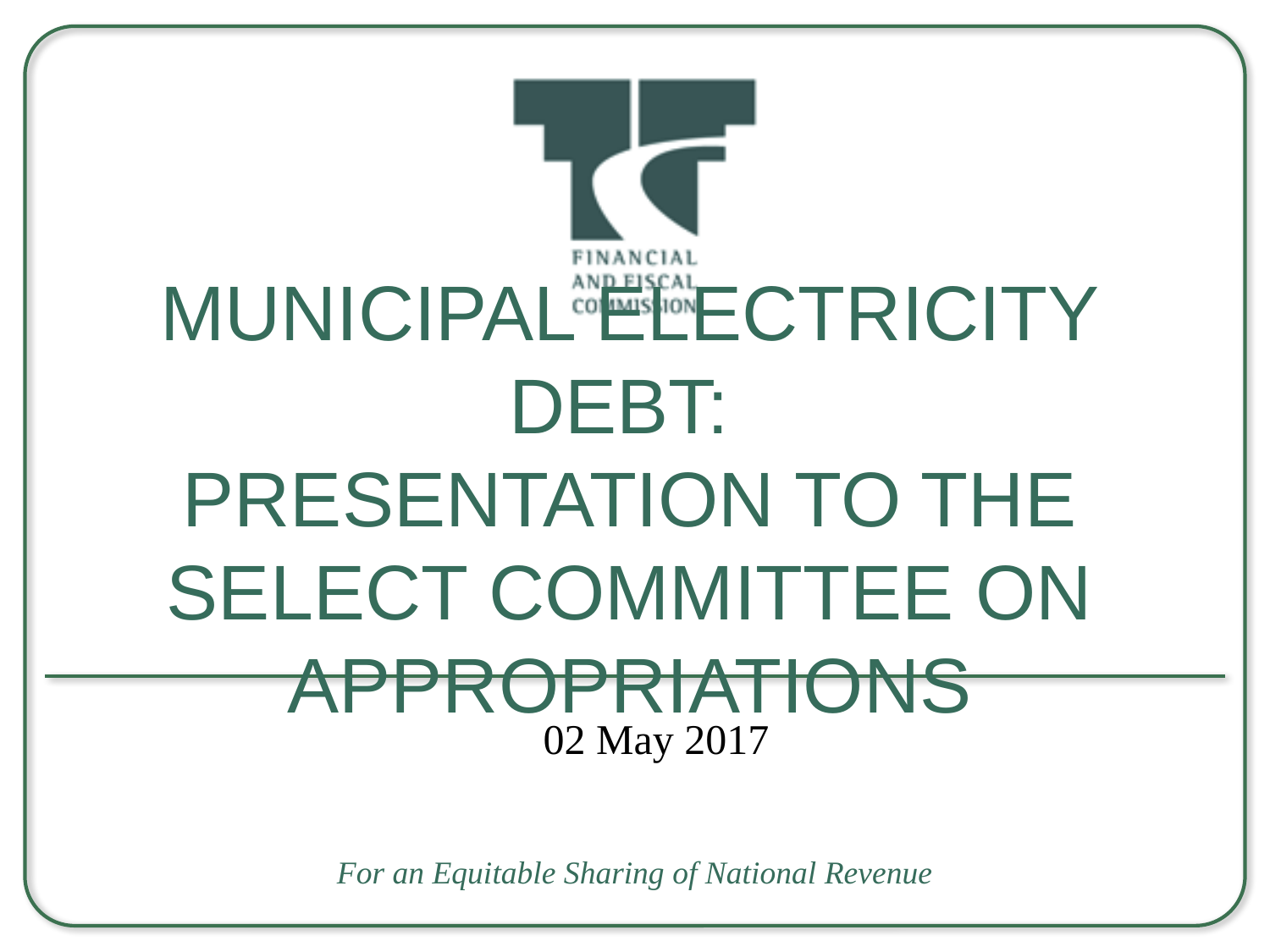

# Municipal Electricity debt: Presentation to the Select Committee on Appropriations
02 May 2017
For an Equitable Sharing of National Revenue